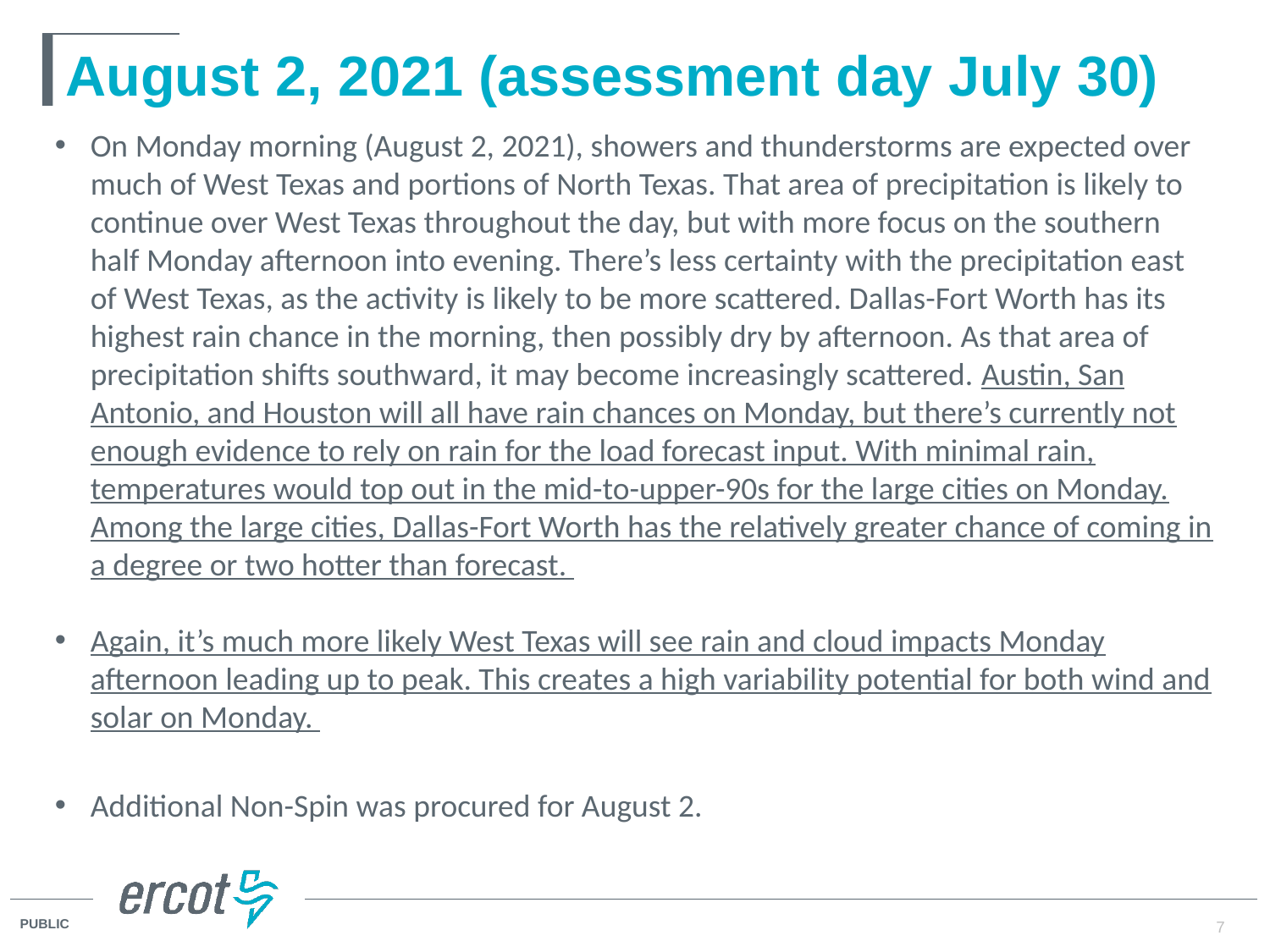

# August 2, 2021 (assessment day July 30)
On Monday morning (August 2, 2021), showers and thunderstorms are expected over much of West Texas and portions of North Texas. That area of precipitation is likely to continue over West Texas throughout the day, but with more focus on the southern half Monday afternoon into evening. There’s less certainty with the precipitation east of West Texas, as the activity is likely to be more scattered. Dallas-Fort Worth has its highest rain chance in the morning, then possibly dry by afternoon. As that area of precipitation shifts southward, it may become increasingly scattered. Austin, San Antonio, and Houston will all have rain chances on Monday, but there’s currently not enough evidence to rely on rain for the load forecast input. With minimal rain, temperatures would top out in the mid-to-upper-90s for the large cities on Monday. Among the large cities, Dallas-Fort Worth has the relatively greater chance of coming in a degree or two hotter than forecast.

Again, it’s much more likely West Texas will see rain and cloud impacts Monday afternoon leading up to peak. This creates a high variability potential for both wind and solar on Monday.

Additional Non-Spin was procured for August 2.
7